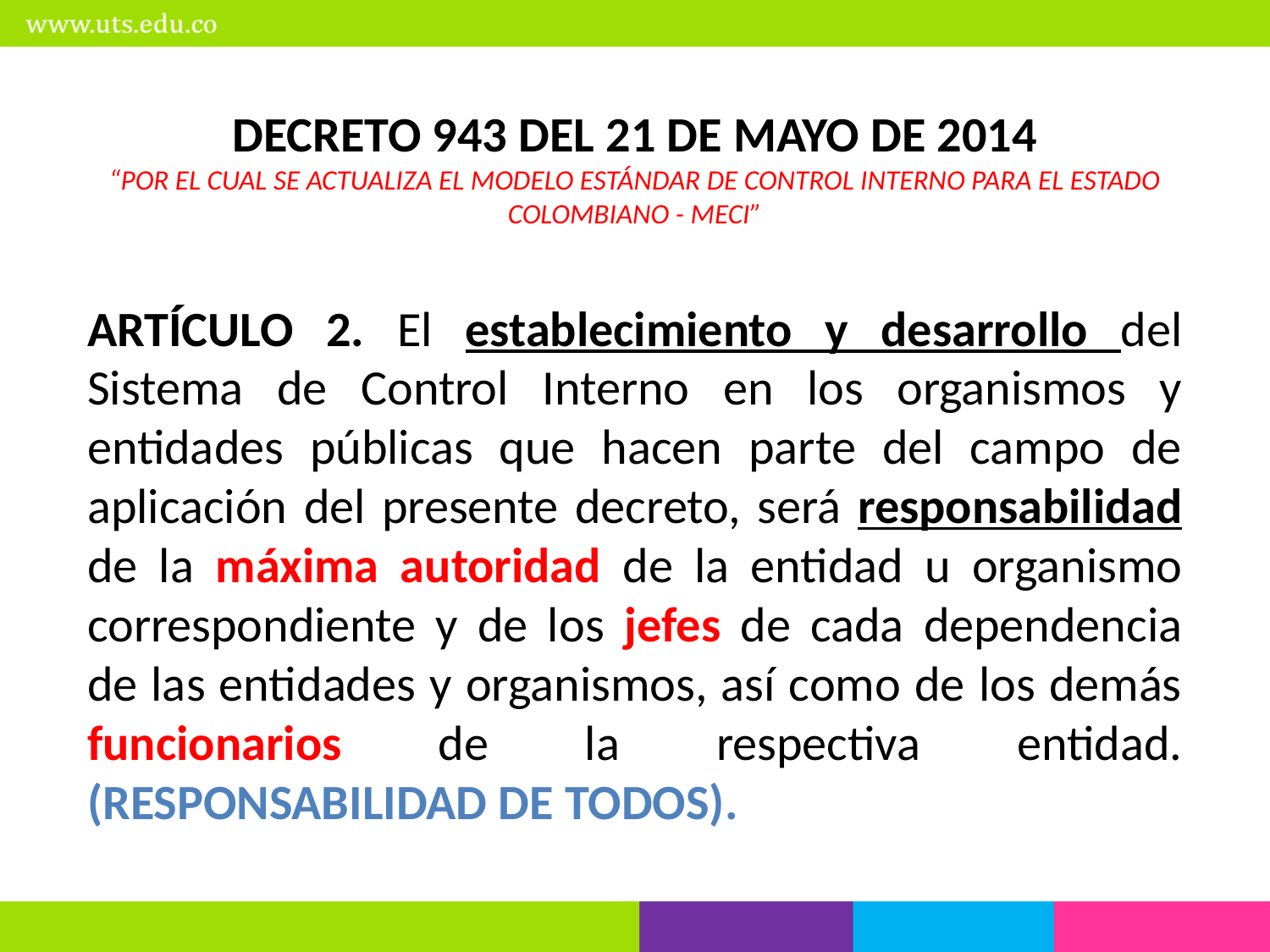

DECRETO 943 DEL 21 DE MAYO DE 2014
“POR EL CUAL SE ACTUALIZA EL MODELO ESTÁNDAR DE CONTROL INTERNO PARA EL ESTADO COLOMBIANO - MECI”

ARTÍCULO 2. El establecimiento y desarrollo del Sistema de Control Interno en los organismos y entidades públicas que hacen parte del campo de aplicación del presente decreto, será responsabilidad de la máxima autoridad de la entidad u organismo correspondiente y de los jefes de cada dependencia de las entidades y organismos, así como de los demás funcionarios de la respectiva entidad. (RESPONSABILIDAD DE TODOS).